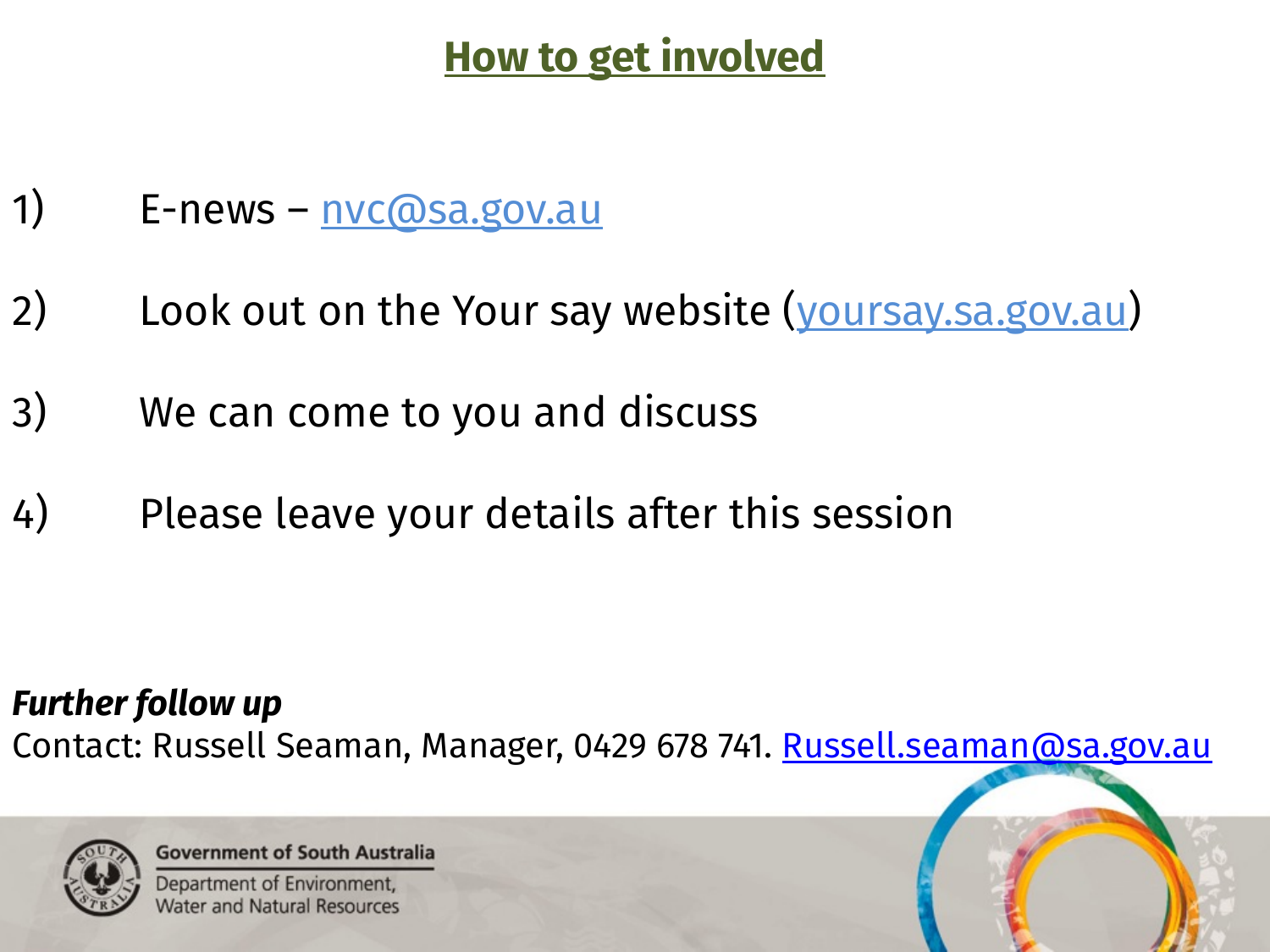

How to get involved

1)	E-news – nvc@sa.gov.au

2)	Look out on the Your say website (yoursay.sa.gov.au)

3)	We can come to you and discuss

4)	Please leave your details after this session

Further follow up
Contact: Russell Seaman, Manager, 0429 678 741. Russell.seaman@sa.gov.au